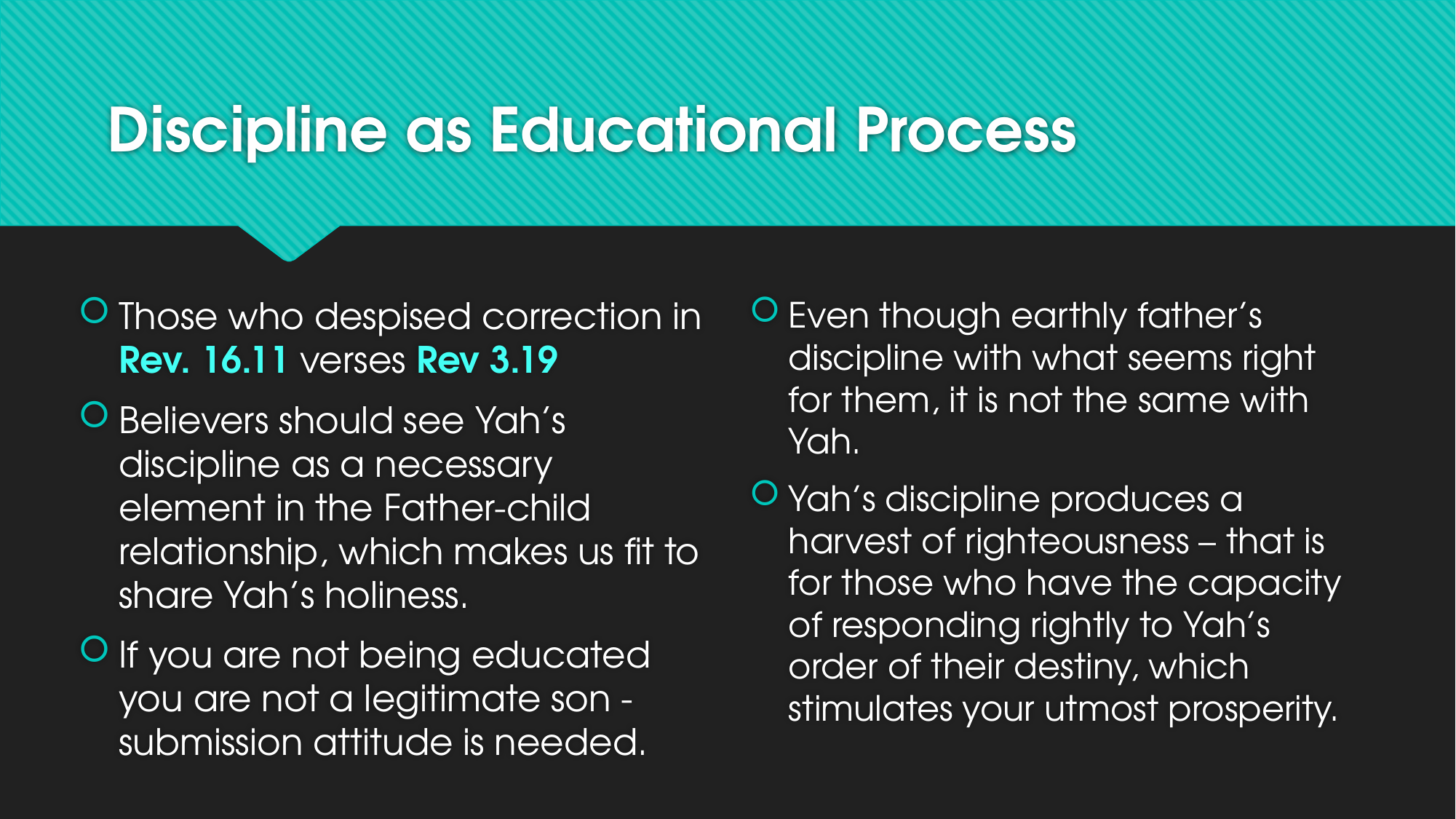

# Discipline as Educational Process
Those who despised correction in Rev. 16.11 verses Rev 3.19
Believers should see Yah’s discipline as a necessary element in the Father-child relationship, which makes us fit to share Yah’s holiness.
If you are not being educated you are not a legitimate son -submission attitude is needed.
Even though earthly father’s discipline with what seems right for them, it is not the same with Yah.
Yah’s discipline produces a harvest of righteousness – that is for those who have the capacity of responding rightly to Yah’s order of their destiny, which stimulates your utmost prosperity.